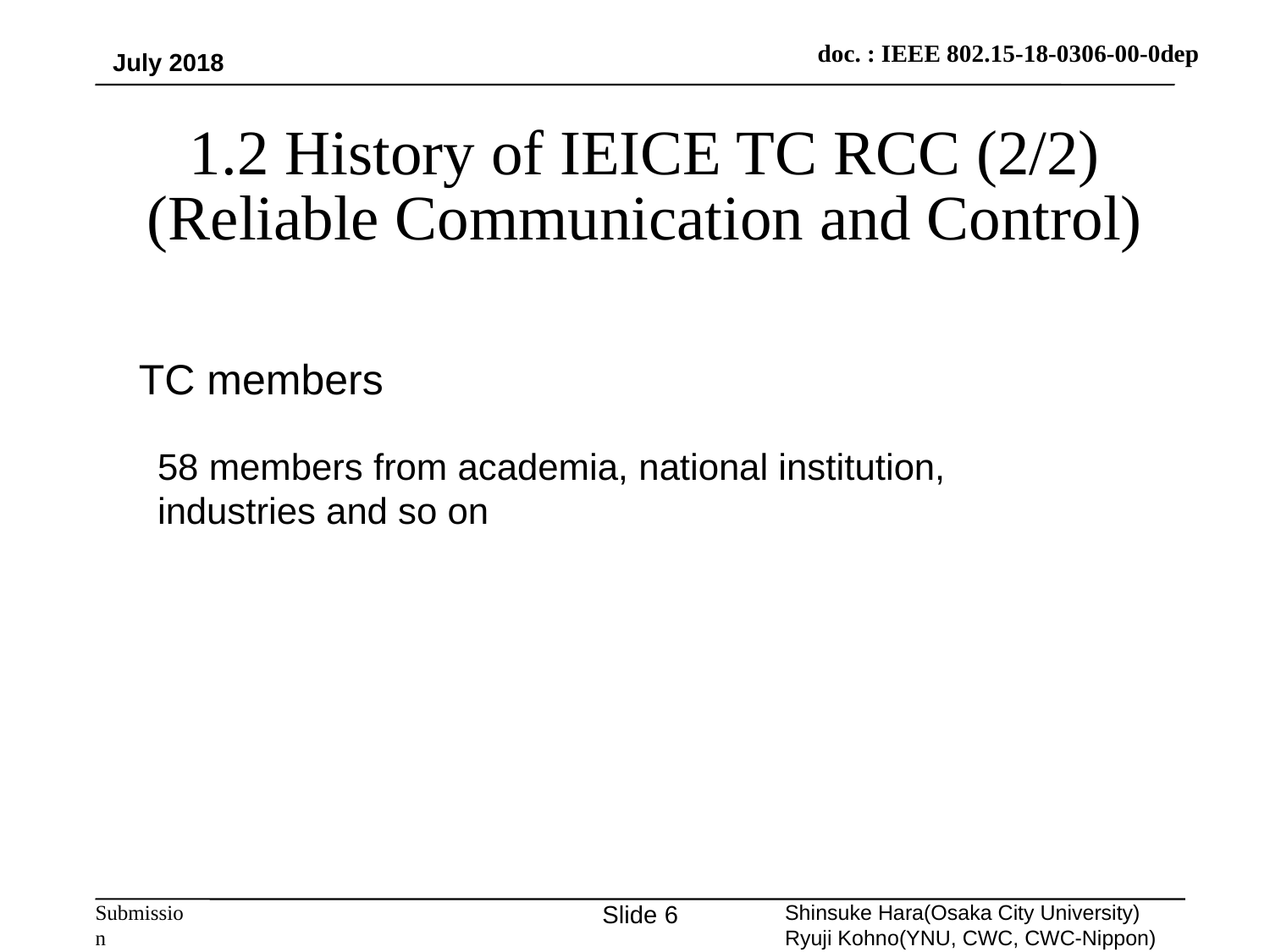

July 2018
1.2 History of IEICE TC RCC (2/2)
(Reliable Communication and Control)
TC members
58 members from academia, national institution, industries and so on
Slide 6
Shinsuke Hara(Osaka City University)
Ryuji Kohno(YNU, CWC, CWC-Nippon)